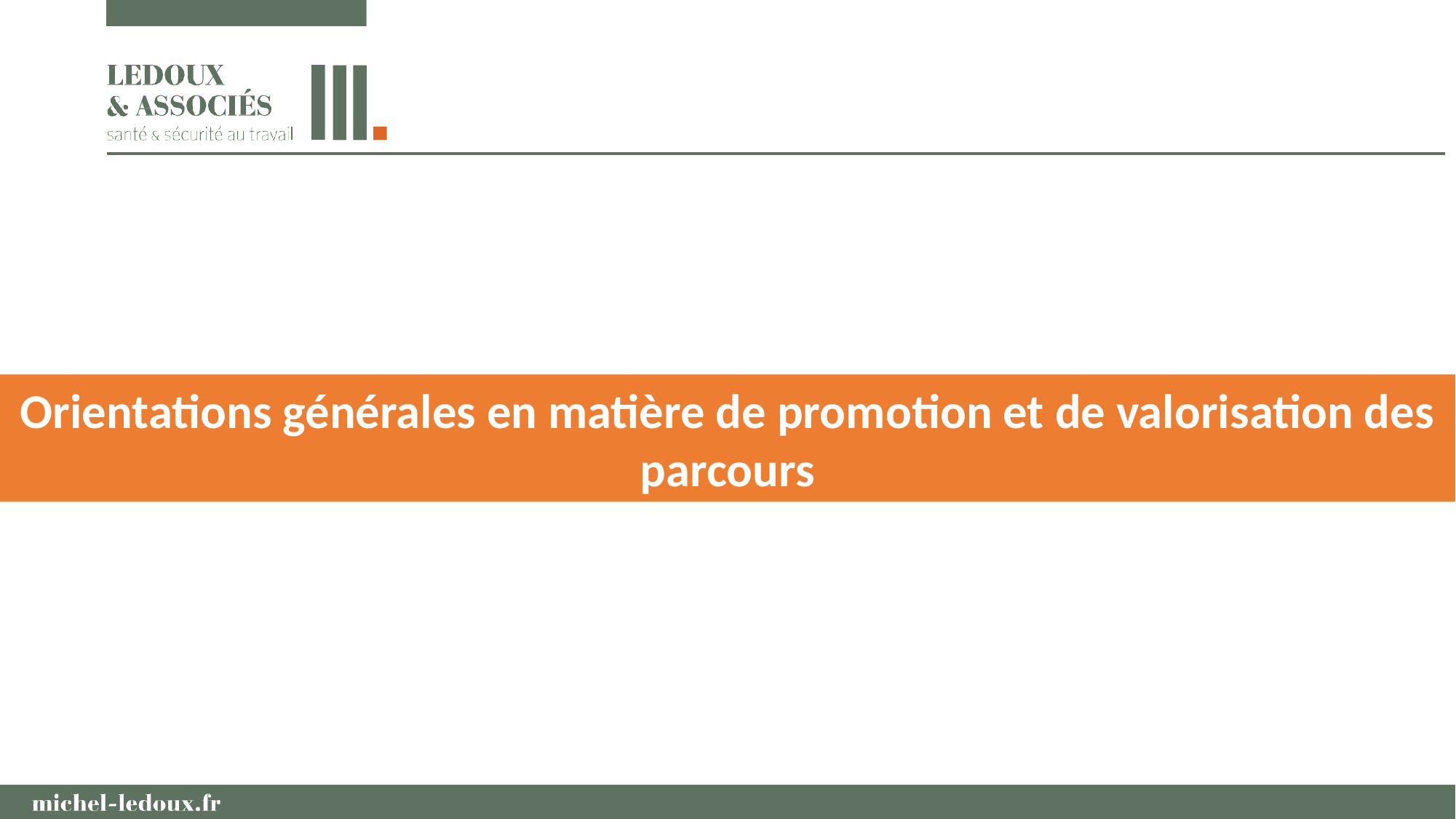

Orientations générales en matière de promotion et de valorisation des parcours